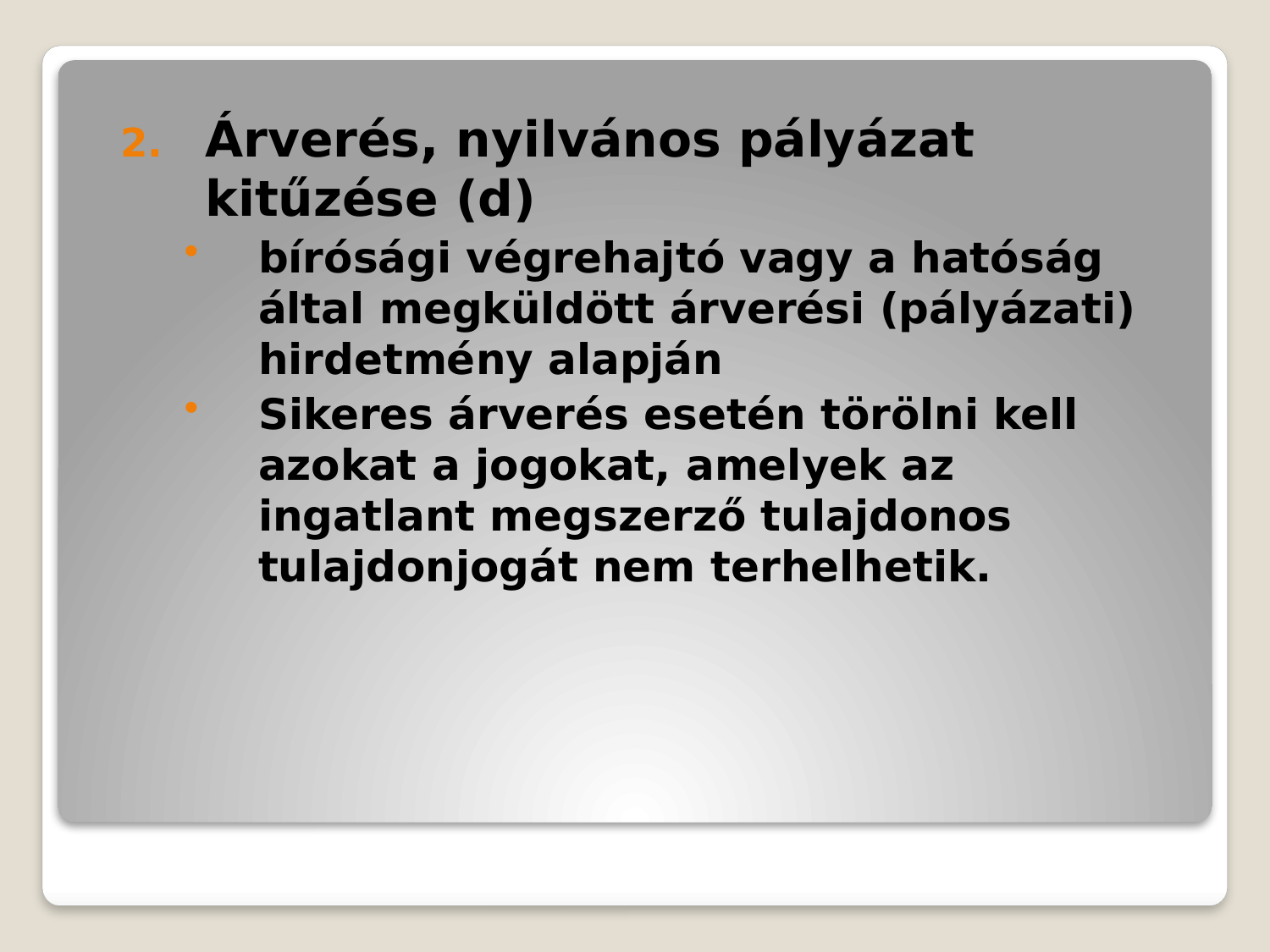

Árverés, nyilvános pályázat kitűzése (d)
bírósági végrehajtó vagy a hatóság által megküldött árverési (pályázati) hirdetmény alapján
Sikeres árverés esetén törölni kell azokat a jogokat, amelyek az ingatlant megszerző tulajdonos tulajdonjogát nem terhelhetik.